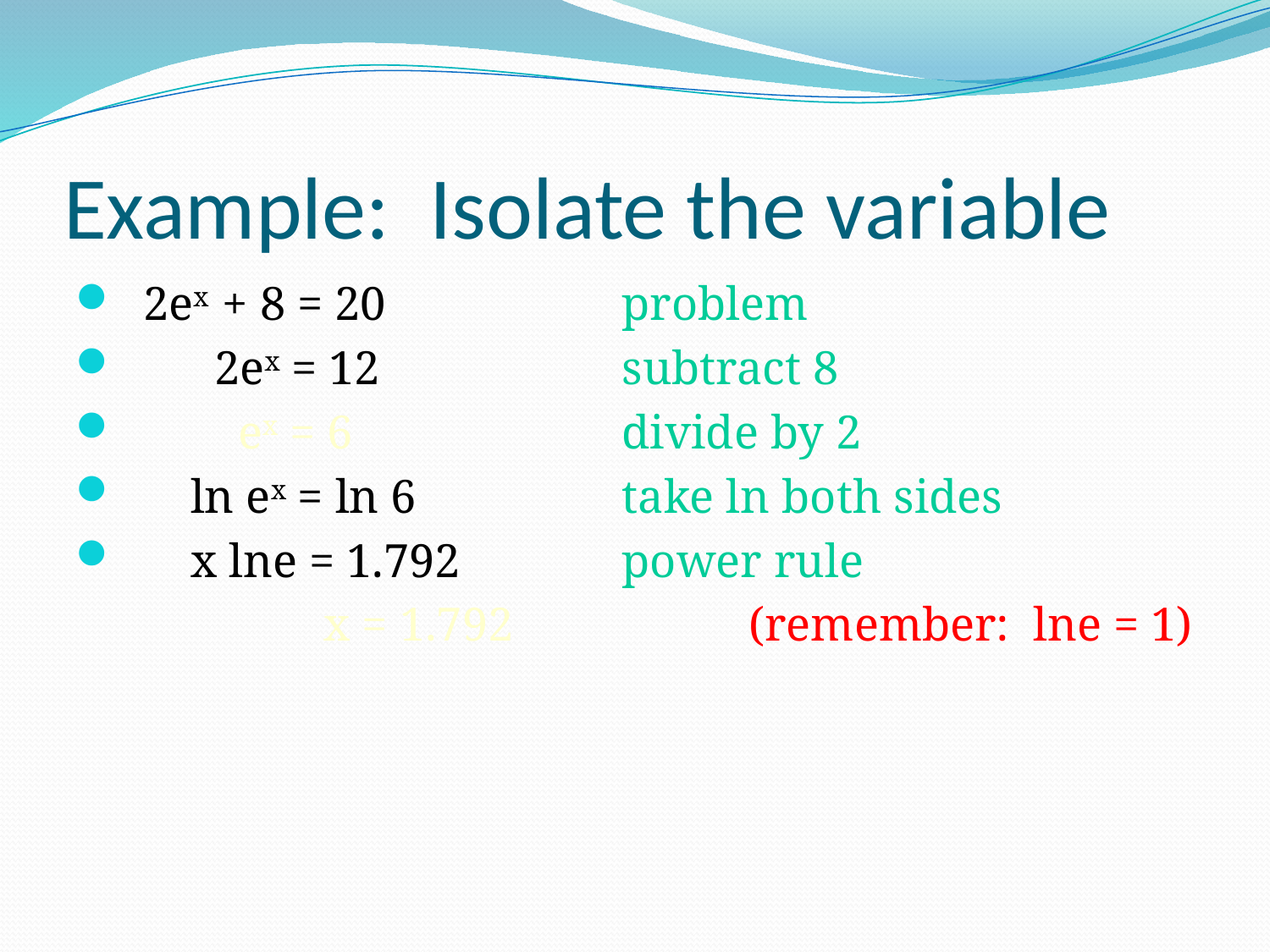

# Example:  Isolate the variable
  2ex  + 8 = 20		problem
        2ex = 12		subtract 8
          ex = 6 			divide by 2
      ln ex = ln 6		take ln both sides
      x lne = 1.792		power rule
		       x = 1.792		(remember:  lne = 1)